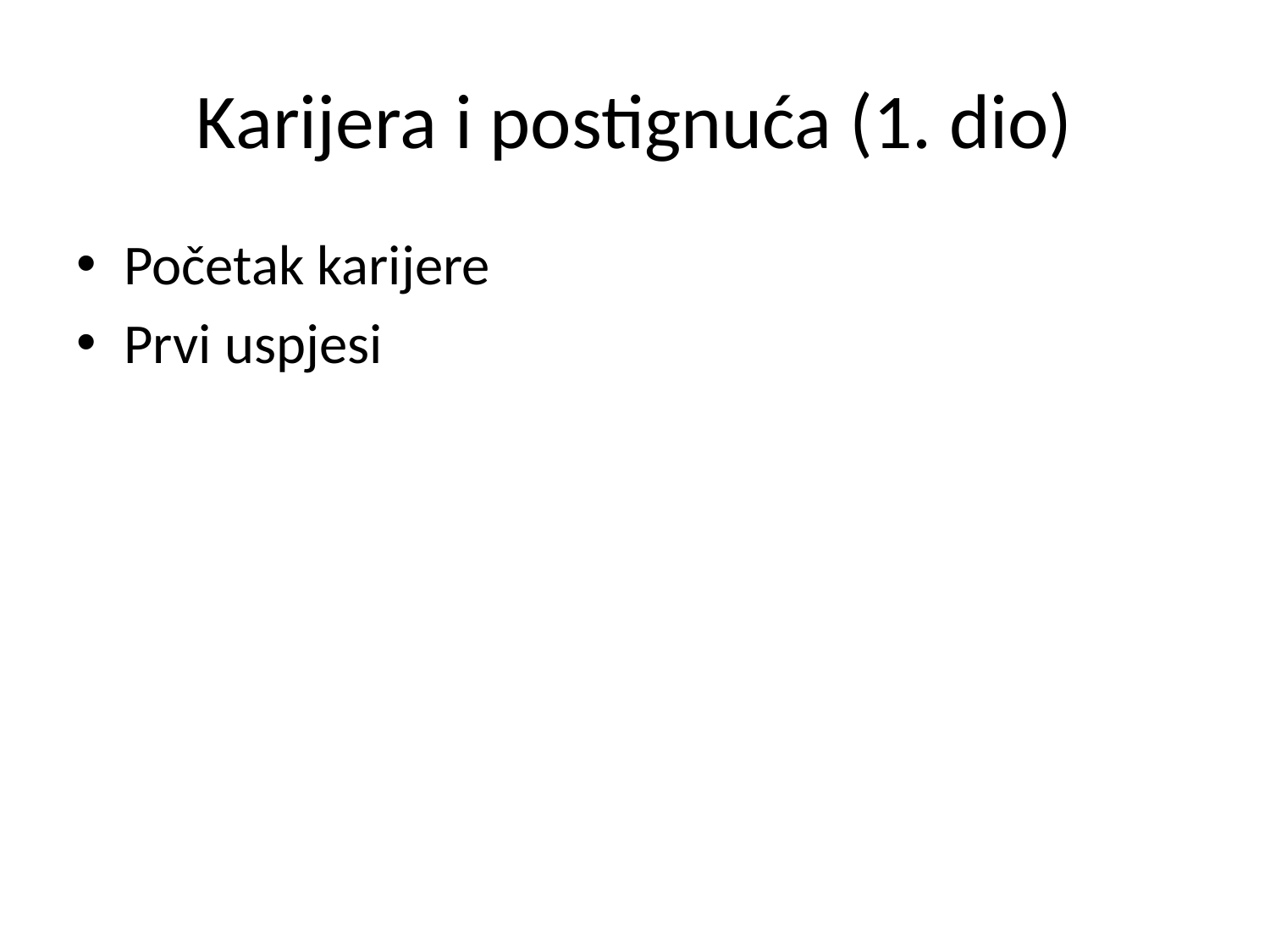

# Karijera i postignuća (1. dio)
Početak karijere
Prvi uspjesi